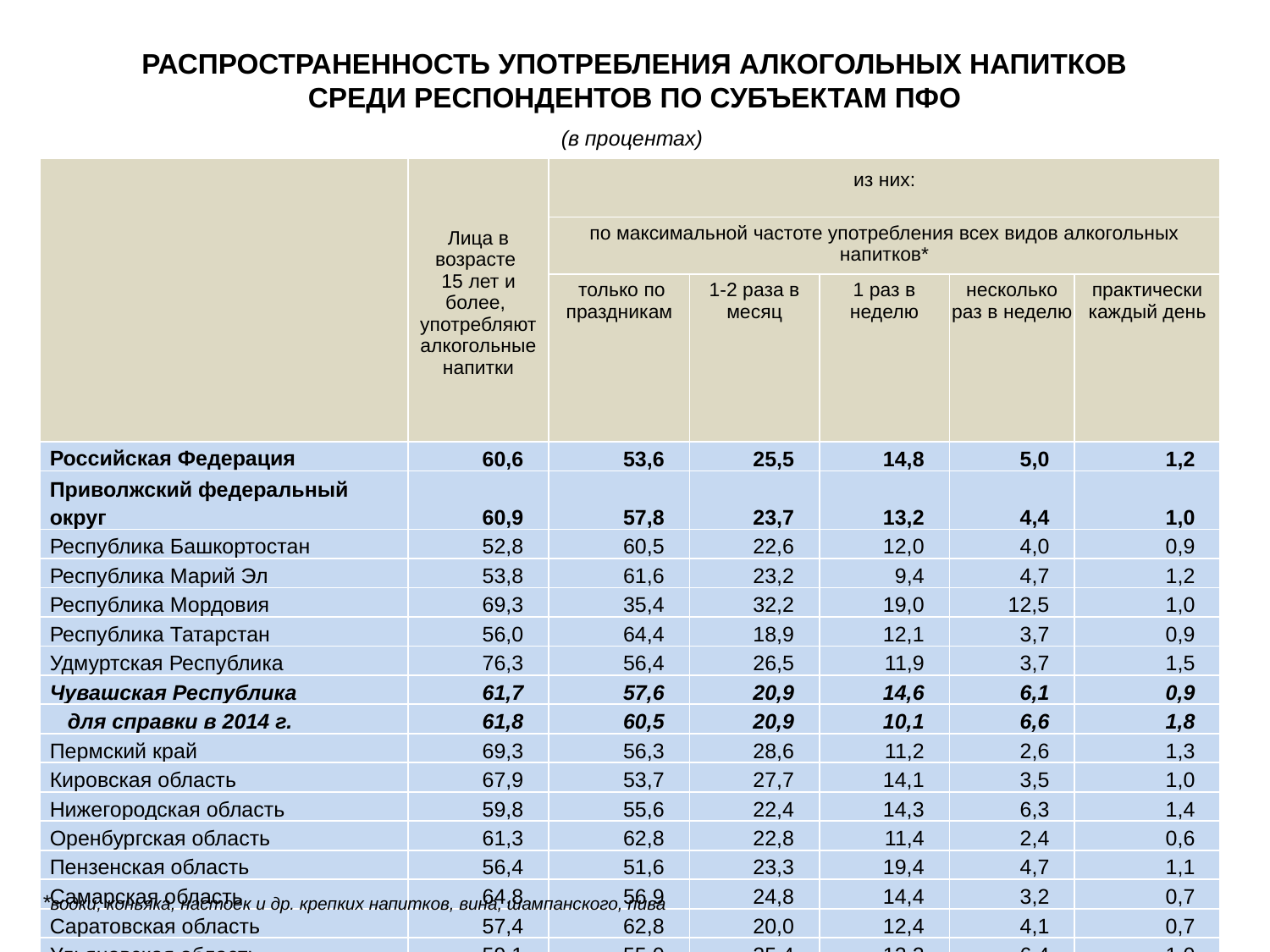

РАСПРОСТРАНЕННОСТЬ УПОТРЕБЛЕНИЯ АЛКОГОЛЬНЫХ НАПИТКОВ
СРЕДИ РЕСПОНДЕНТОВ ПО СУБЪЕКТАМ ПФО
(в процентах)
|  | Лица в возрасте 15 лет и более, употребляют алкогольные напитки | из них: |  |  |  |  |
| --- | --- | --- | --- | --- | --- | --- |
|  |  | по максимальной частоте употребления всех видов алкогольных напитков\* |  |  |  |  |
|  |  | только по праздникам | 1-2 раза в месяц | 1 раз в неделю | несколько раз в неделю | практически каждый день |
| Российская Федерация | 60,6 | 53,6 | 25,5 | 14,8 | 5,0 | 1,2 |
| Приволжский федеральный округ | 60,9 | 57,8 | 23,7 | 13,2 | 4,4 | 1,0 |
| Республика Башкортостан | 52,8 | 60,5 | 22,6 | 12,0 | 4,0 | 0,9 |
| Республика Марий Эл | 53,8 | 61,6 | 23,2 | 9,4 | 4,7 | 1,2 |
| Республика Мордовия | 69,3 | 35,4 | 32,2 | 19,0 | 12,5 | 1,0 |
| Республика Татарстан | 56,0 | 64,4 | 18,9 | 12,1 | 3,7 | 0,9 |
| Удмуртская Республика | 76,3 | 56,4 | 26,5 | 11,9 | 3,7 | 1,5 |
| Чувашская Республика | 61,7 | 57,6 | 20,9 | 14,6 | 6,1 | 0,9 |
| для справки в 2014 г. | 61,8 | 60,5 | 20,9 | 10,1 | 6,6 | 1,8 |
| Пермский край | 69,3 | 56,3 | 28,6 | 11,2 | 2,6 | 1,3 |
| Кировская область | 67,9 | 53,7 | 27,7 | 14,1 | 3,5 | 1,0 |
| Нижегородская область | 59,8 | 55,6 | 22,4 | 14,3 | 6,3 | 1,4 |
| Оренбургская область | 61,3 | 62,8 | 22,8 | 11,4 | 2,4 | 0,6 |
| Пензенская область | 56,4 | 51,6 | 23,3 | 19,4 | 4,7 | 1,1 |
| Самарская область | 64,8 | 56,9 | 24,8 | 14,4 | 3,2 | 0,7 |
| Саратовская область | 57,4 | 62,8 | 20,0 | 12,4 | 4,1 | 0,7 |
| Ульяновская область | 59,1 | 55,0 | 25,4 | 12,2 | 6,4 | 1,0 |
*водки, коньяка, настоек и др. крепких напитков, вина, шампанского, пива